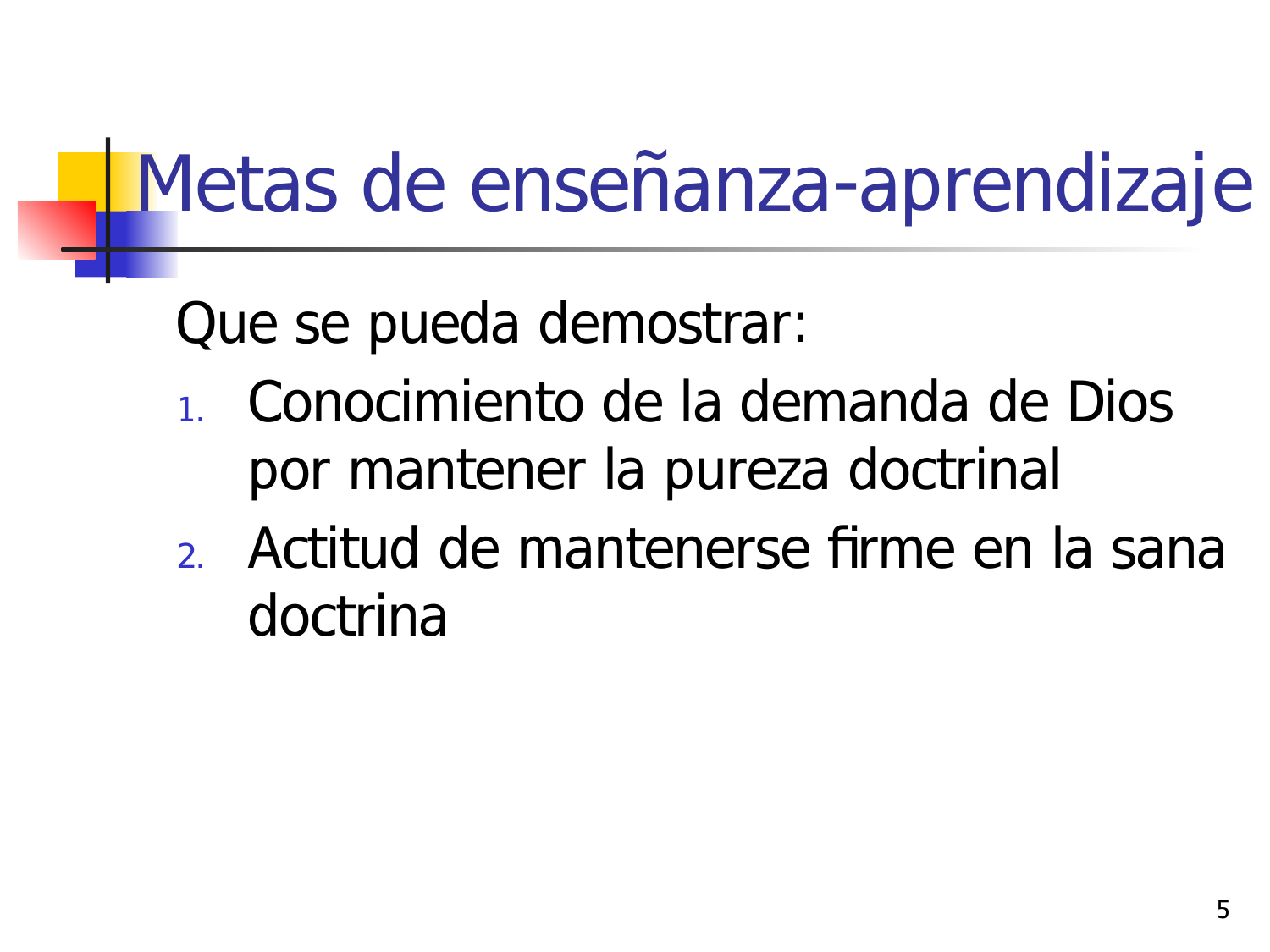

# Metas de enseñanza-aprendizaje
Que se pueda demostrar:
Conocimiento de la demanda de Dios por mantener la pureza doctrinal
Actitud de mantenerse firme en la sana doctrina
5